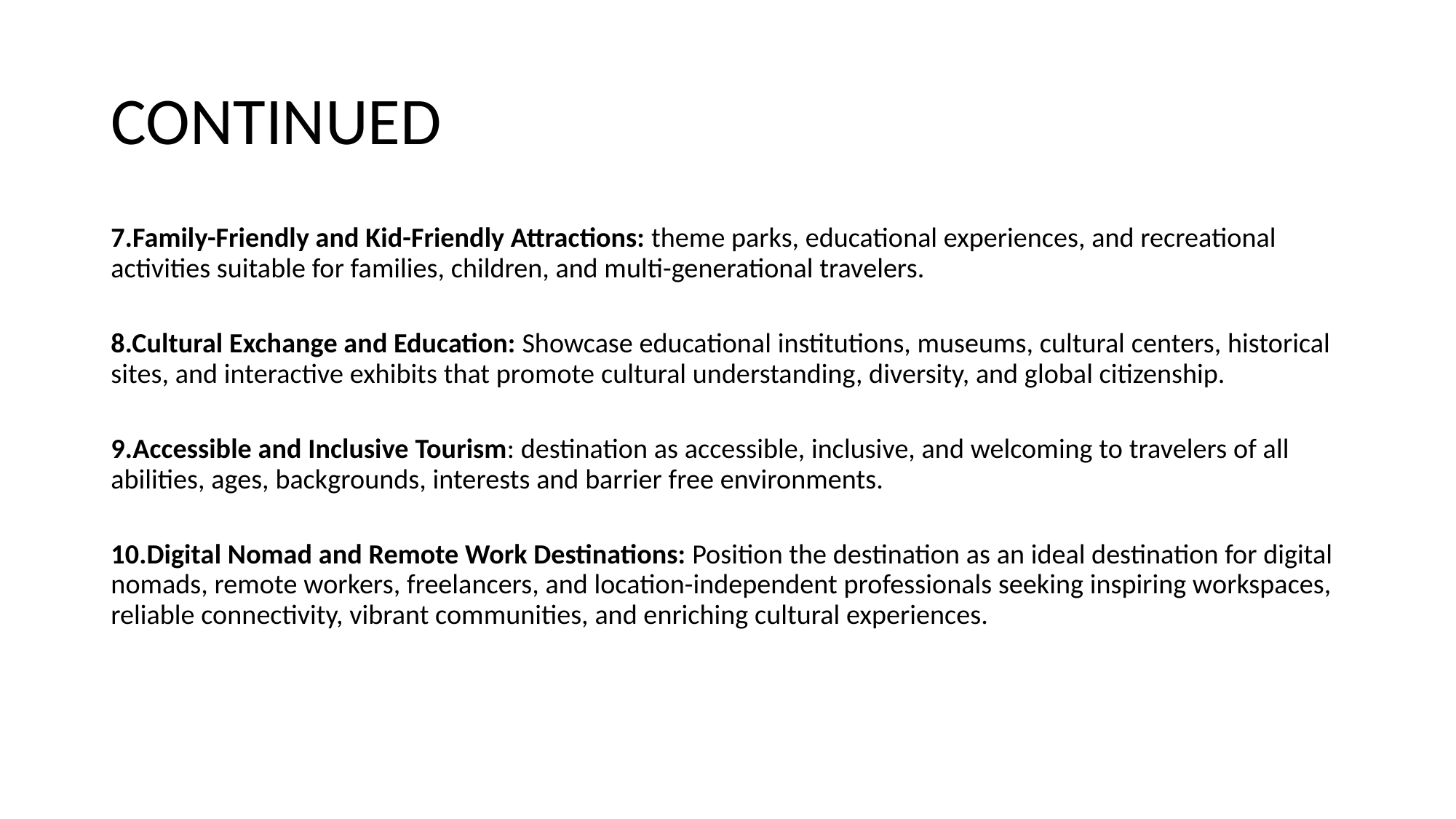

# CONTINUED
7.Family-Friendly and Kid-Friendly Attractions: theme parks, educational experiences, and recreational activities suitable for families, children, and multi-generational travelers.

8.Cultural Exchange and Education: Showcase educational institutions, museums, cultural centers, historical sites, and interactive exhibits that promote cultural understanding, diversity, and global citizenship.

9.Accessible and Inclusive Tourism: destination as accessible, inclusive, and welcoming to travelers of all abilities, ages, backgrounds, interests and barrier free environments.

10.Digital Nomad and Remote Work Destinations: Position the destination as an ideal destination for digital nomads, remote workers, freelancers, and location-independent professionals seeking inspiring workspaces, reliable connectivity, vibrant communities, and enriching cultural experiences.